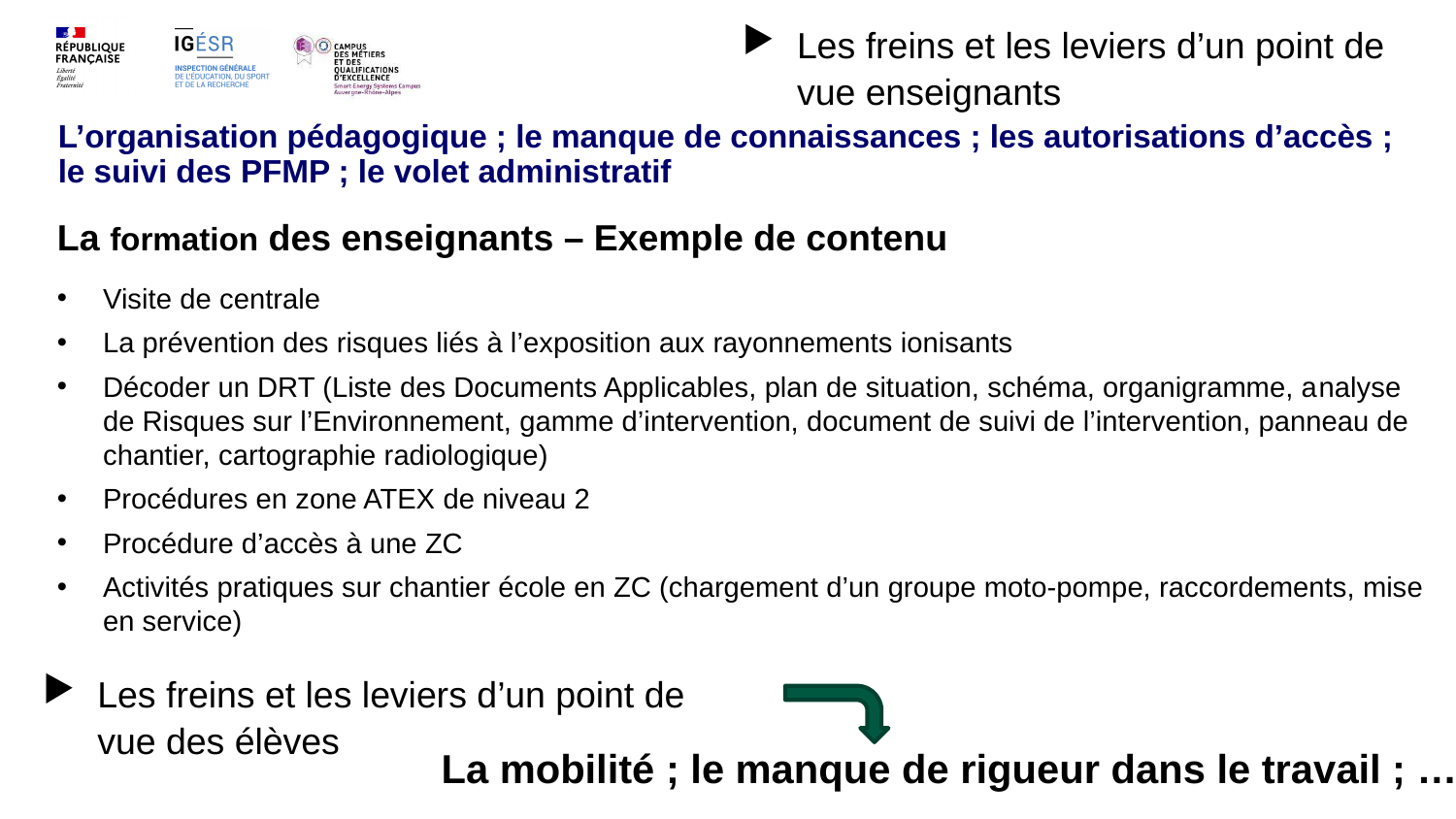

Les freins et les leviers d’un point de vue enseignants
L’organisation pédagogique ; le manque de connaissances ; les autorisations d’accès ;
le suivi des PFMP ; le volet administratif
# La formation des enseignants – Exemple de contenu
Visite de centrale
La prévention des risques liés à l’exposition aux rayonnements ionisants
Décoder un DRT (Liste des Documents Applicables, plan de situation, schéma, organigramme, analyse de Risques sur l’Environnement, gamme d’intervention, document de suivi de l’intervention, panneau de chantier, cartographie radiologique)
Procédures en zone ATEX de niveau 2
Procédure d’accès à une ZC
Activités pratiques sur chantier école en ZC (chargement d’un groupe moto-pompe, raccordements, mise en service)
Les freins et les leviers d’un point de vue des élèves

La mobilité ; le manque de rigueur dans le travail ; …